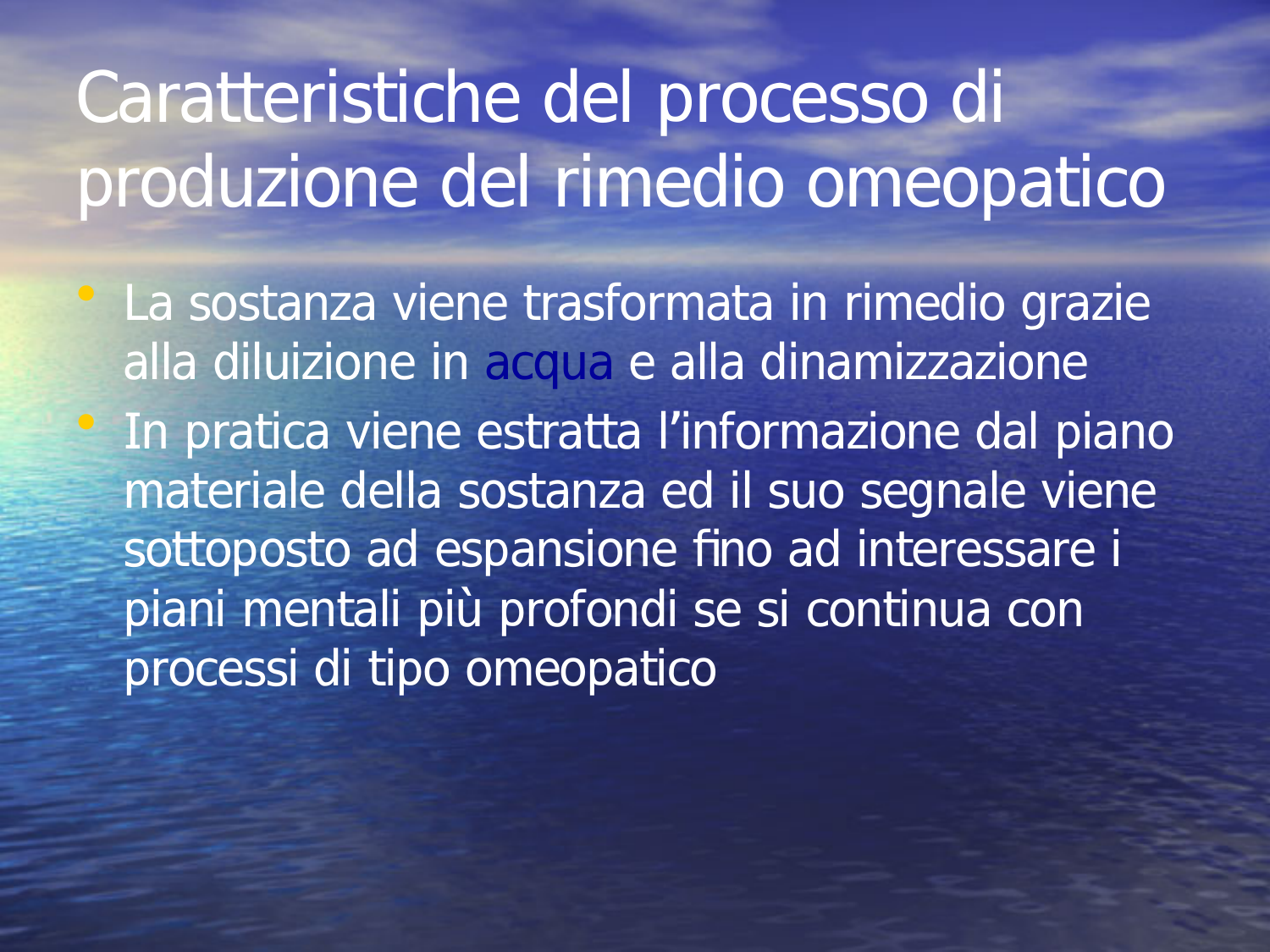

# Caratteristiche del processo di produzione del rimedio omeopatico
La sostanza viene trasformata in rimedio grazie alla diluizione in acqua e alla dinamizzazione
In pratica viene estratta l’informazione dal piano materiale della sostanza ed il suo segnale viene sottoposto ad espansione fino ad interessare i piani mentali più profondi se si continua con  processi di tipo omeopatico